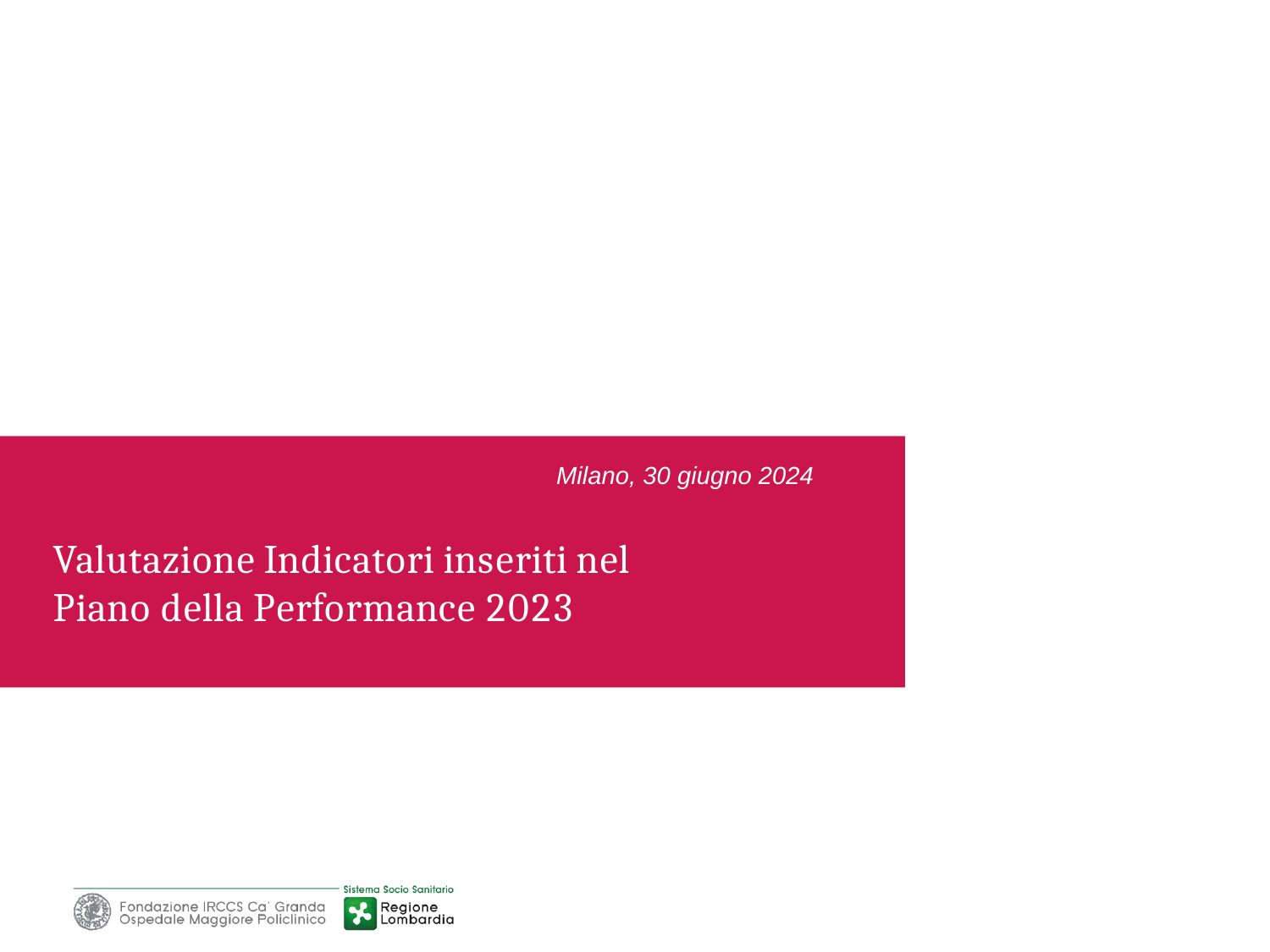

Milano, 30 giugno 2024
# Valutazione Indicatori inseriti nel Piano della Performance 2023